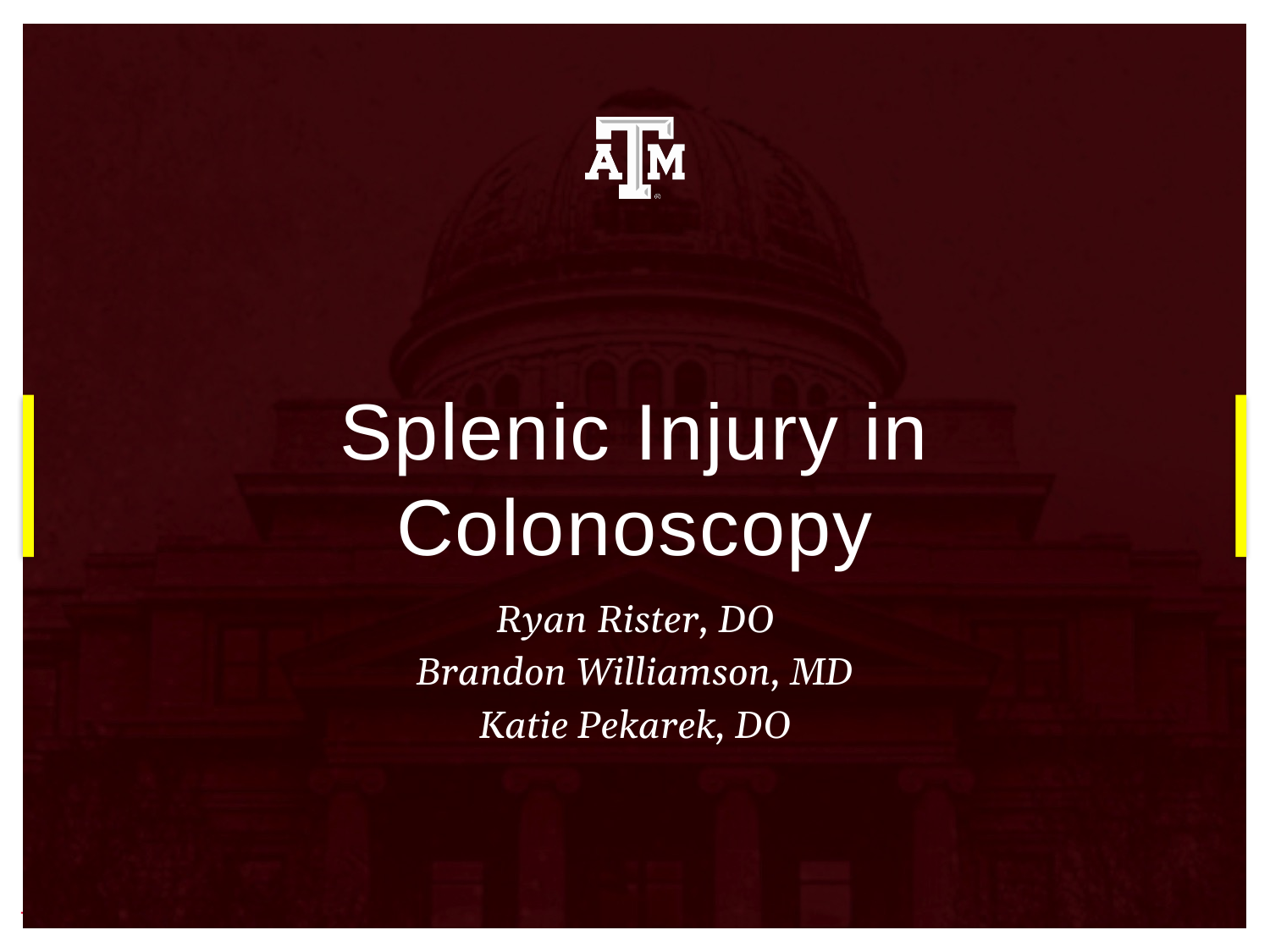

# Splenic Injury in Colonoscopy
Ryan Rister, DO
Brandon Williamson, MD
Katie Pekarek, DO